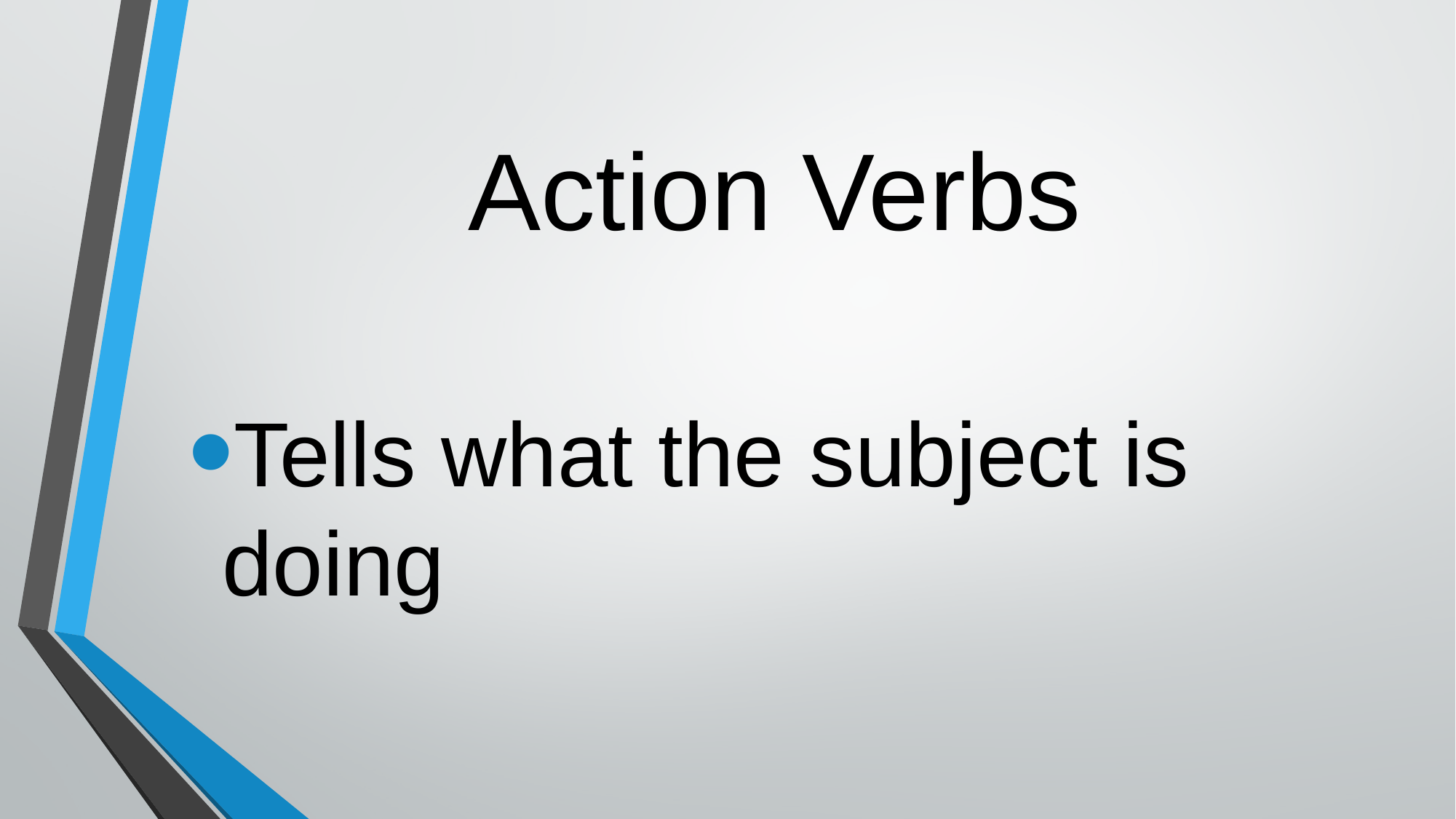

# Action Verbs
Tells what the subject is doing